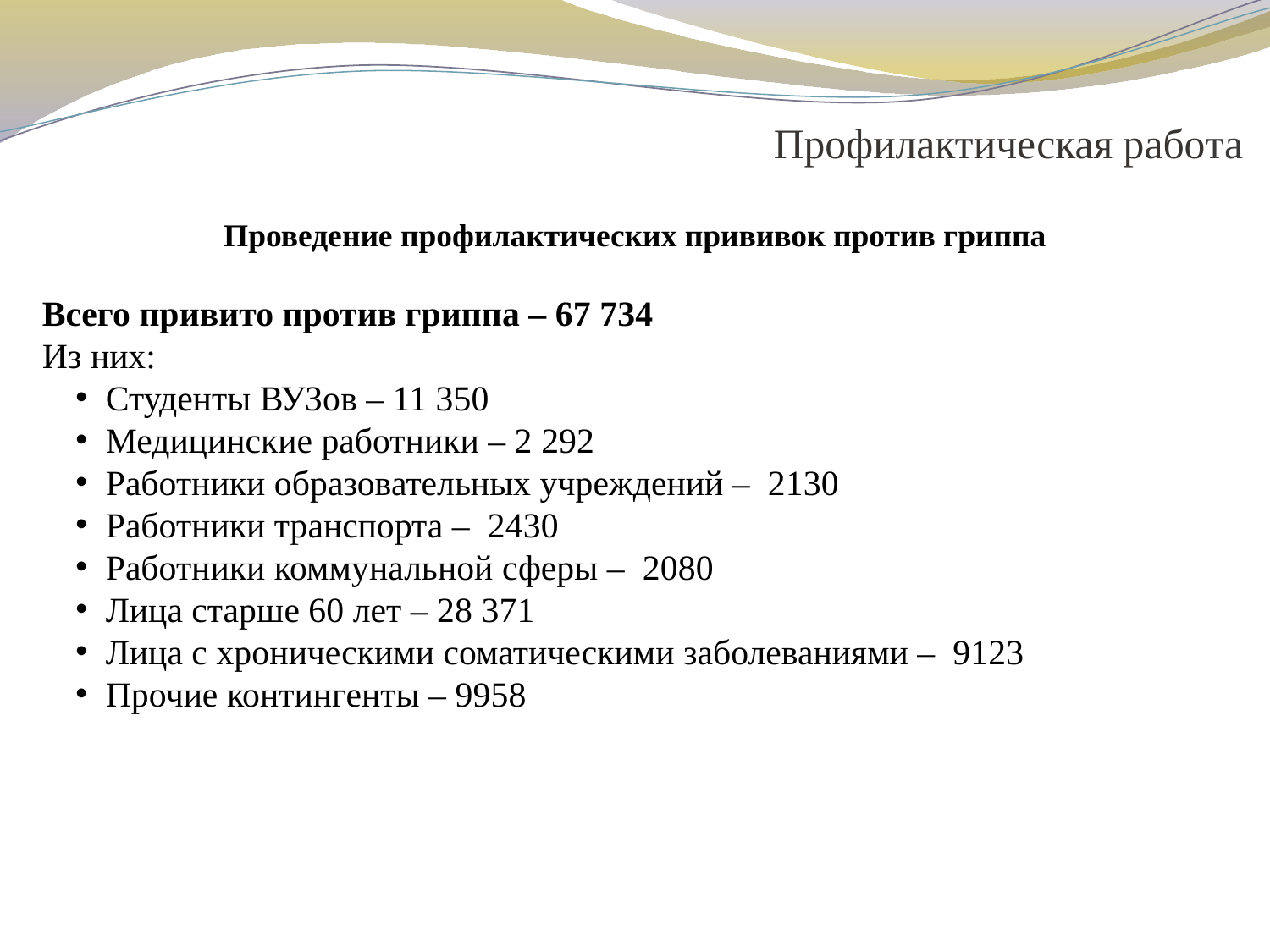

# Профилактическая работа
Проведение профилактических прививок против гриппа

Всего привито против гриппа – 67 734
Из них:
Студенты ВУЗов – 11 350
Медицинские работники – 2 292
Работники образовательных учреждений –  2130
Работники транспорта –  2430
Работники коммунальной сферы –  2080
Лица старше 60 лет – 28 371
Лица с хроническими соматическими заболеваниями –  9123
Прочие контингенты – 9958